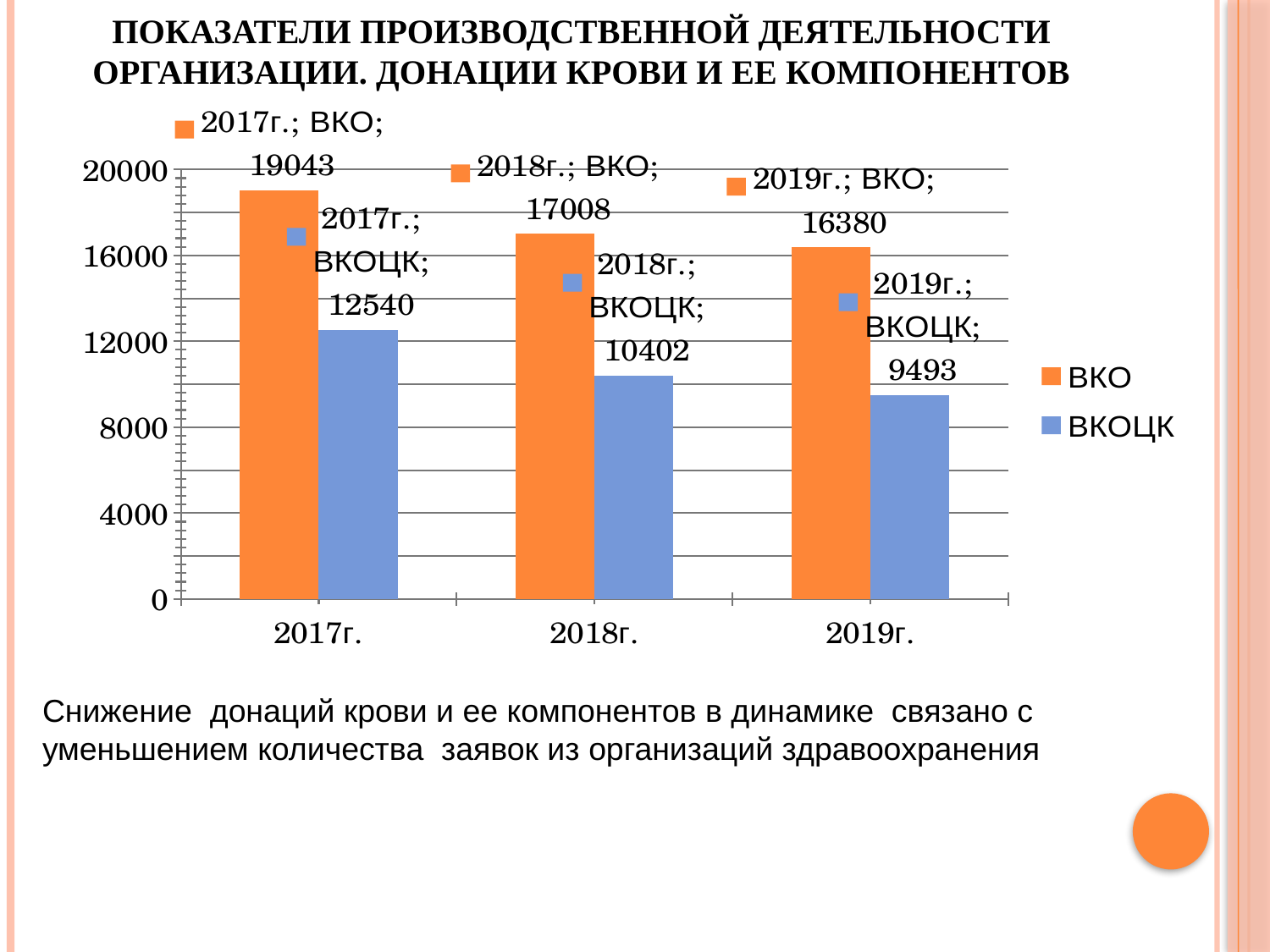

# Показатели производственной деятельности организации. Донации крови и ее компонентов

### Chart

| Category | ВКО | ВКОЦК |
|---|---|---|
| 2017г. | 19043.0 | 12540.0 |
| 2018г. | 17008.0 | 10402.0 |
| 2019г. | 16380.0 | 9493.0 |
Снижение  донаций крови и ее компонентов в динамике  связано с  уменьшением количества  заявок из организаций здравоохранения